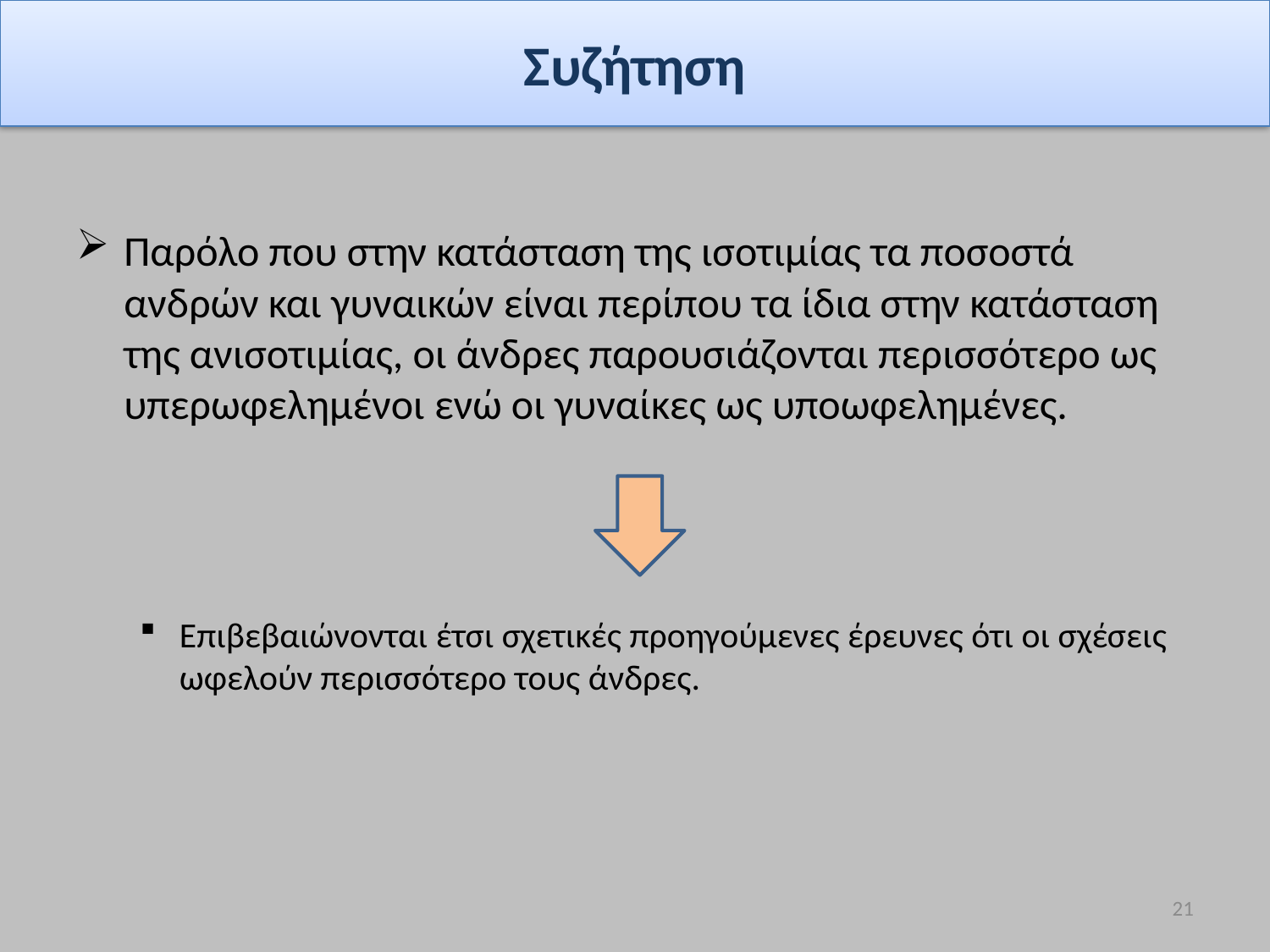

# Συζήτηση

Παρόλο που στην κατάσταση της ισοτιμίας τα ποσοστά ανδρών και γυναικών είναι περίπου τα ίδια στην κατάσταση της ανισοτιμίας, οι άνδρες παρουσιάζονται περισσότερο ως υπερωφελημένοι ενώ οι γυναίκες ως υποωφελημένες.

Επιβεβαιώνονται έτσι σχετικές προηγούμενες έρευνες ότι οι σχέσεις ωφελούν περισσότερο τους άνδρες.

21